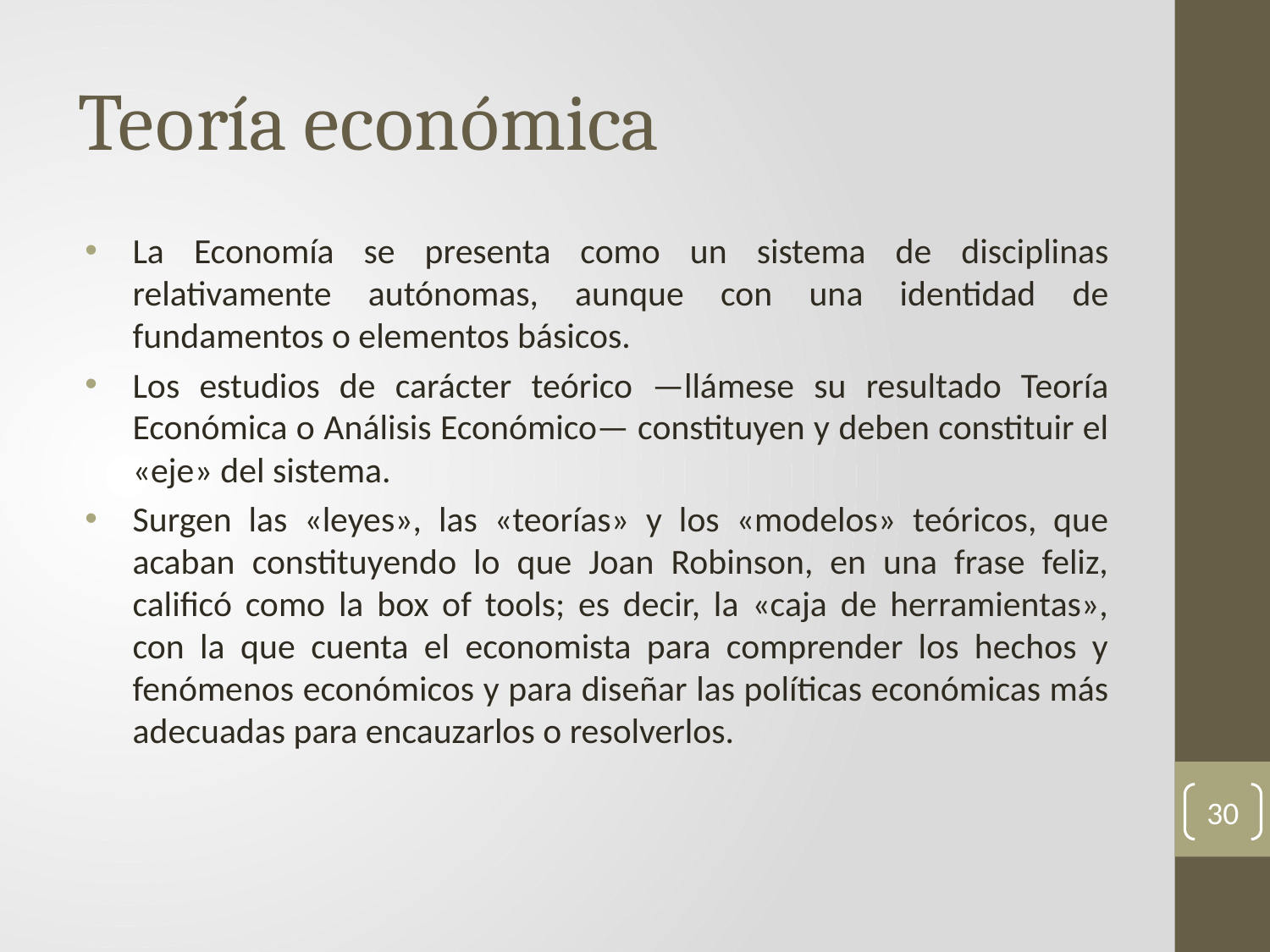

# Teoría económica
La Economía se presenta como un sistema de disciplinas relativamente autónomas, aunque con una identidad de fundamentos o elementos básicos.
Los estudios de carácter teórico —llámese su resultado Teoría Económica o Análisis Económico— constituyen y deben constituir el «eje» del sistema.
Surgen las «leyes», las «teorías» y los «modelos» teóricos, que acaban constituyendo lo que Joan Robinson, en una frase feliz, calificó como la box of tools; es decir, la «caja de herramientas», con la que cuenta el economista para comprender los hechos y fenómenos económicos y para diseñar las políticas económicas más adecuadas para encauzarlos o resolverlos.
30